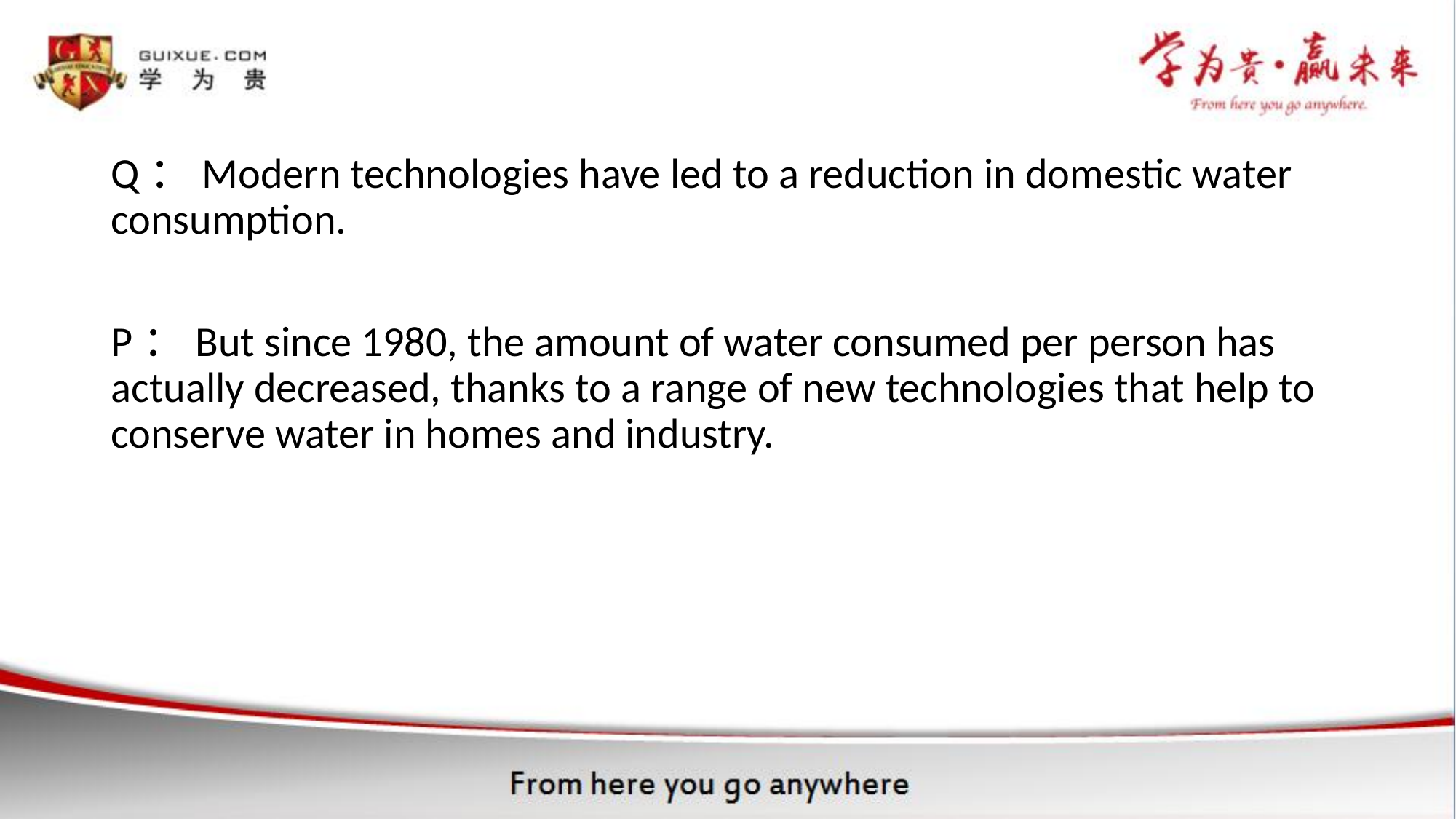

Q：Modern technologies have led to a reduction in domestic water consumption.

P：But since 1980, the amount of water consumed per person has actually decreased, thanks to a range of new technologies that help to conserve water in homes and industry.